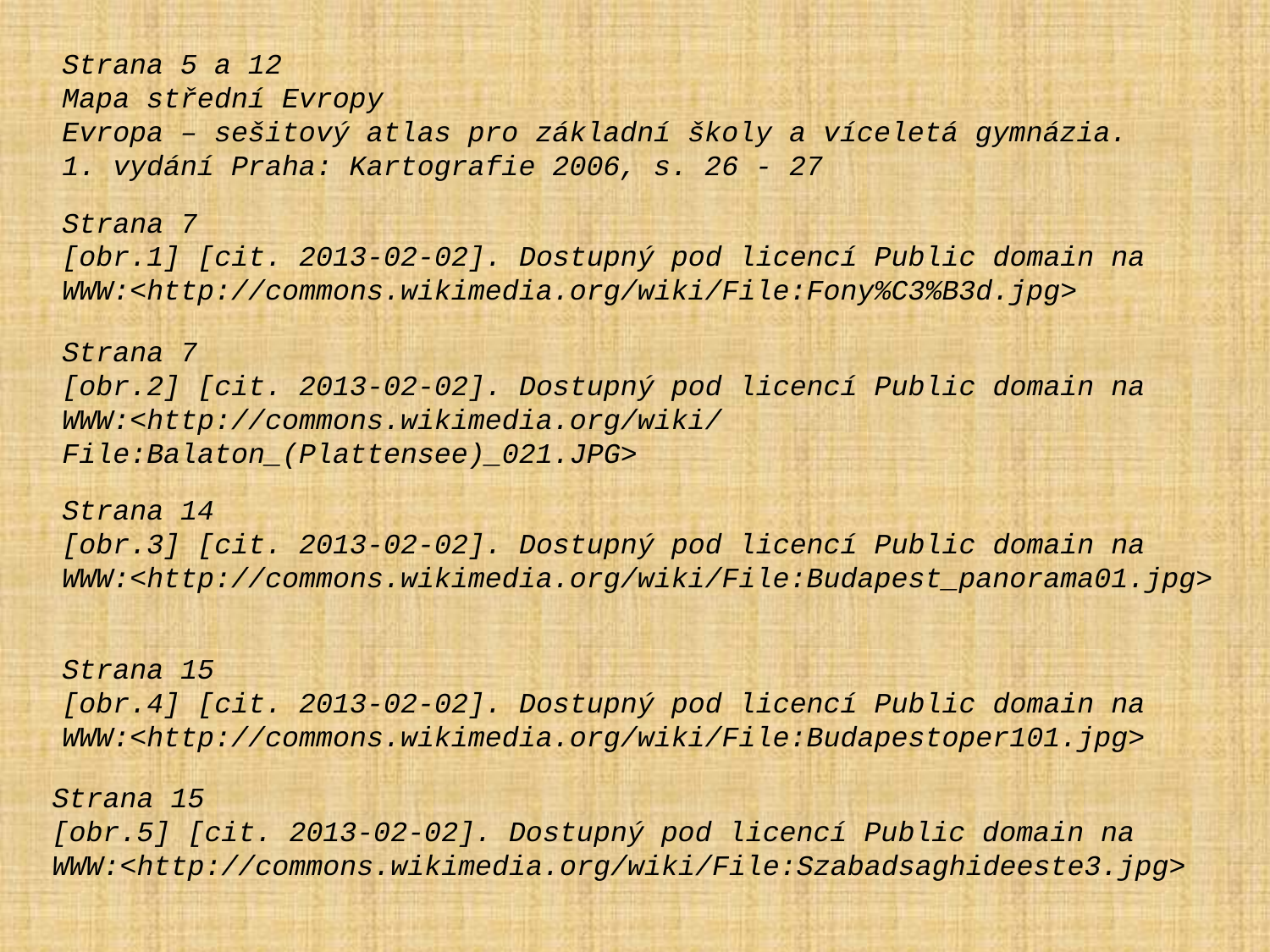

Strana 5 a 12
Mapa střední Evropy
Evropa – sešitový atlas pro základní školy a víceletá gymnázia. 1. vydání Praha: Kartografie 2006, s. 26 - 27
Strana 7
[obr.1] [cit. 2013-02-02]. Dostupný pod licencí Public domain na
WWW:<http://commons.wikimedia.org/wiki/File:Fony%C3%B3d.jpg>
Strana 7
[obr.2] [cit. 2013-02-02]. Dostupný pod licencí Public domain na
WWW:<http://commons.wikimedia.org/wiki/File:Balaton_(Plattensee)_021.JPG>
Strana 14
[obr.3] [cit. 2013-02-02]. Dostupný pod licencí Public domain na
WWW:<http://commons.wikimedia.org/wiki/File:Budapest_panorama01.jpg>
Strana 15
[obr.4] [cit. 2013-02-02]. Dostupný pod licencí Public domain na
WWW:<http://commons.wikimedia.org/wiki/File:Budapestoper101.jpg>
Strana 15
[obr.5] [cit. 2013-02-02]. Dostupný pod licencí Public domain na
WWW:<http://commons.wikimedia.org/wiki/File:Szabadsaghideeste3.jpg>